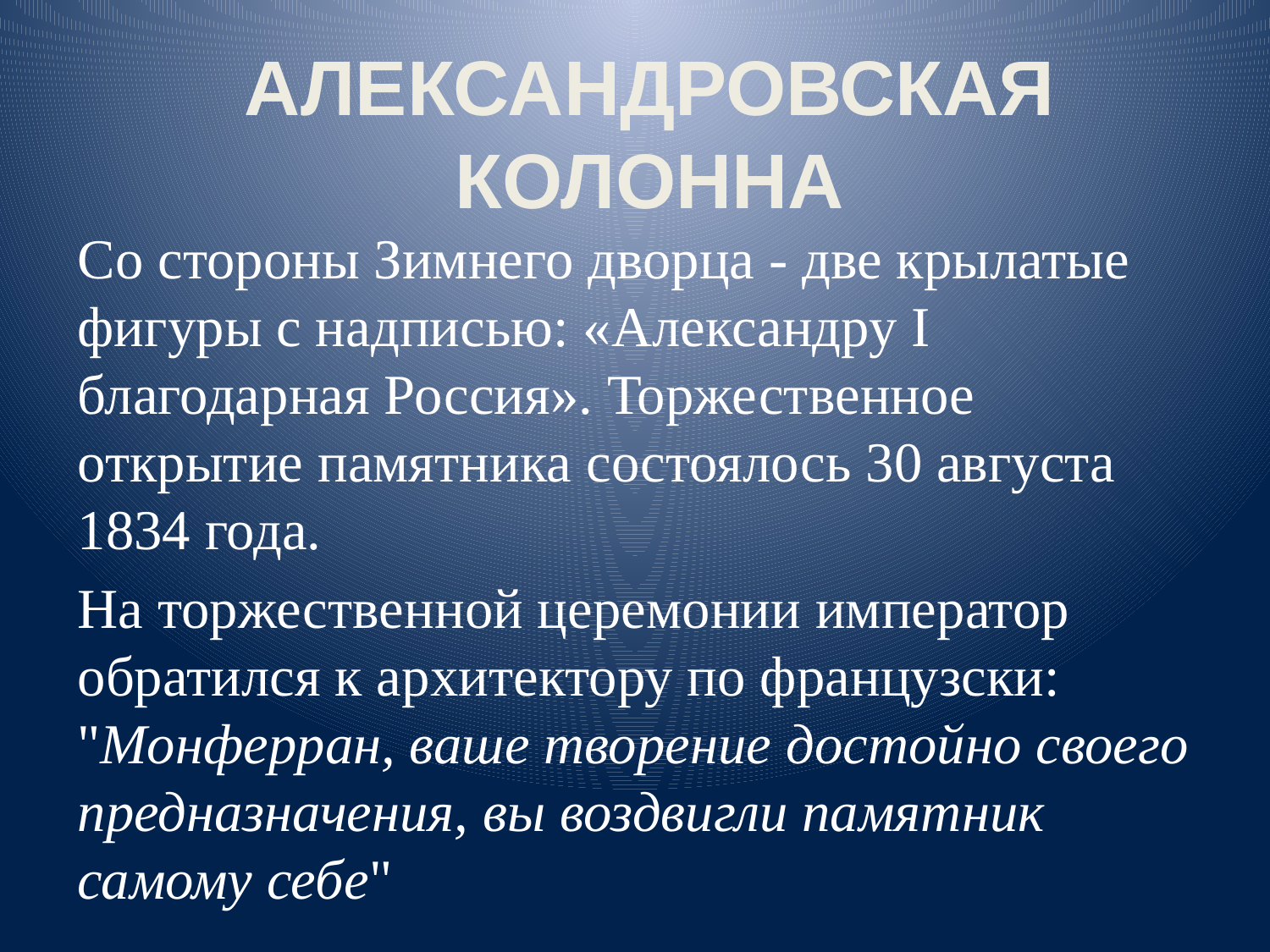

# АЛЕКСАНДРОВСКАЯ КОЛОННА
Со стороны Зимнего дворца - две крылатые фигуры с надписью: «Александру I благодарная Россия». Торжественное открытие памятника состоялось 30 августа 1834 года.
На торжественной церемонии император обратился к архитектору по французски: "Монферран, ваше творение достойно своего предназначения, вы воздвигли памятник самому себе"